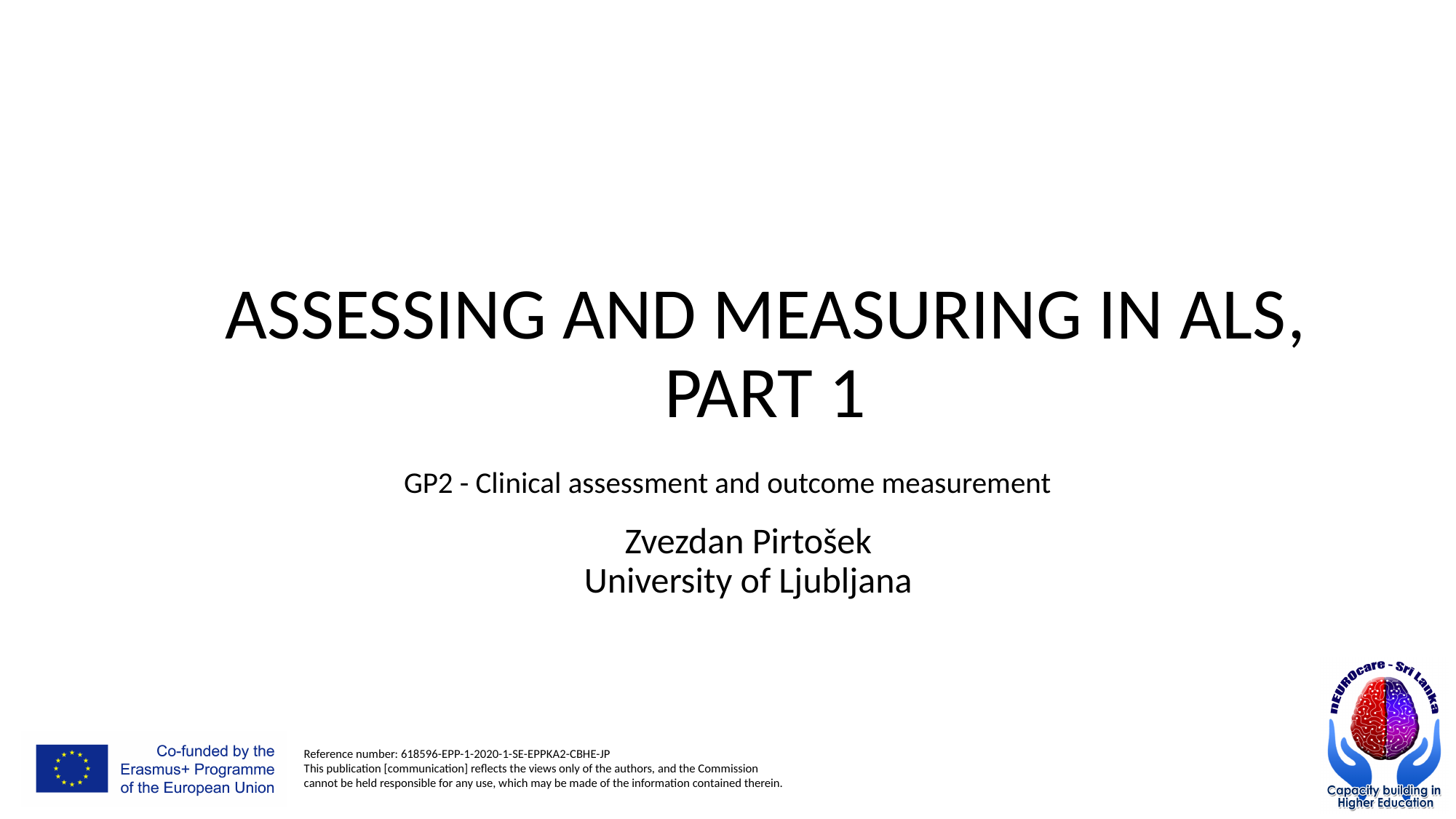

# ASSESSING AND MEASURING IN ALS, part 1
GP2 - Clinical assessment and outcome measurement
Zvezdan Pirtošek
University of Ljubljana